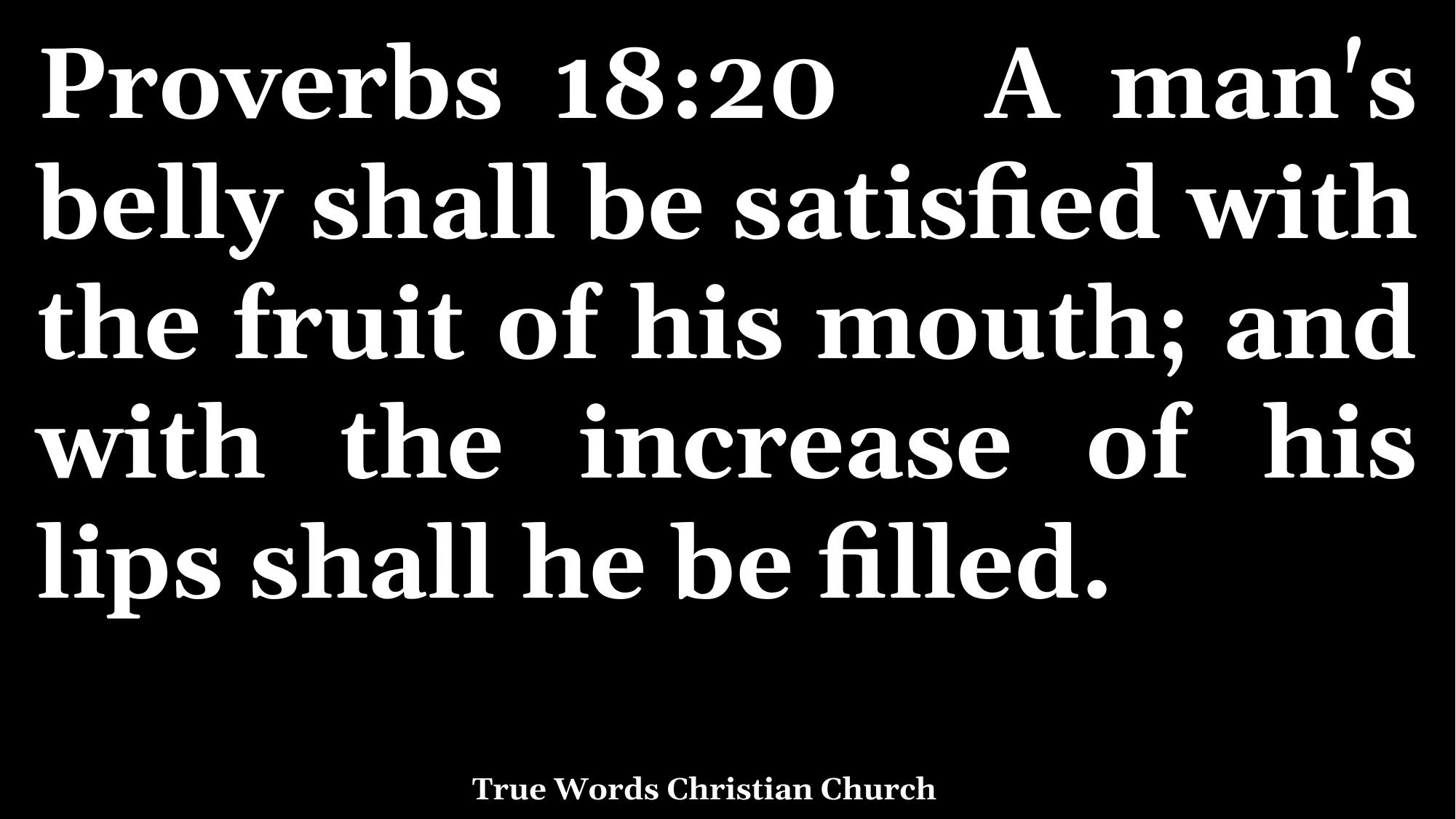

Proverbs 18:20   A man's belly shall be satisfied with the fruit of his mouth; and with the increase of his lips shall he be filled.
True Words Christian Church